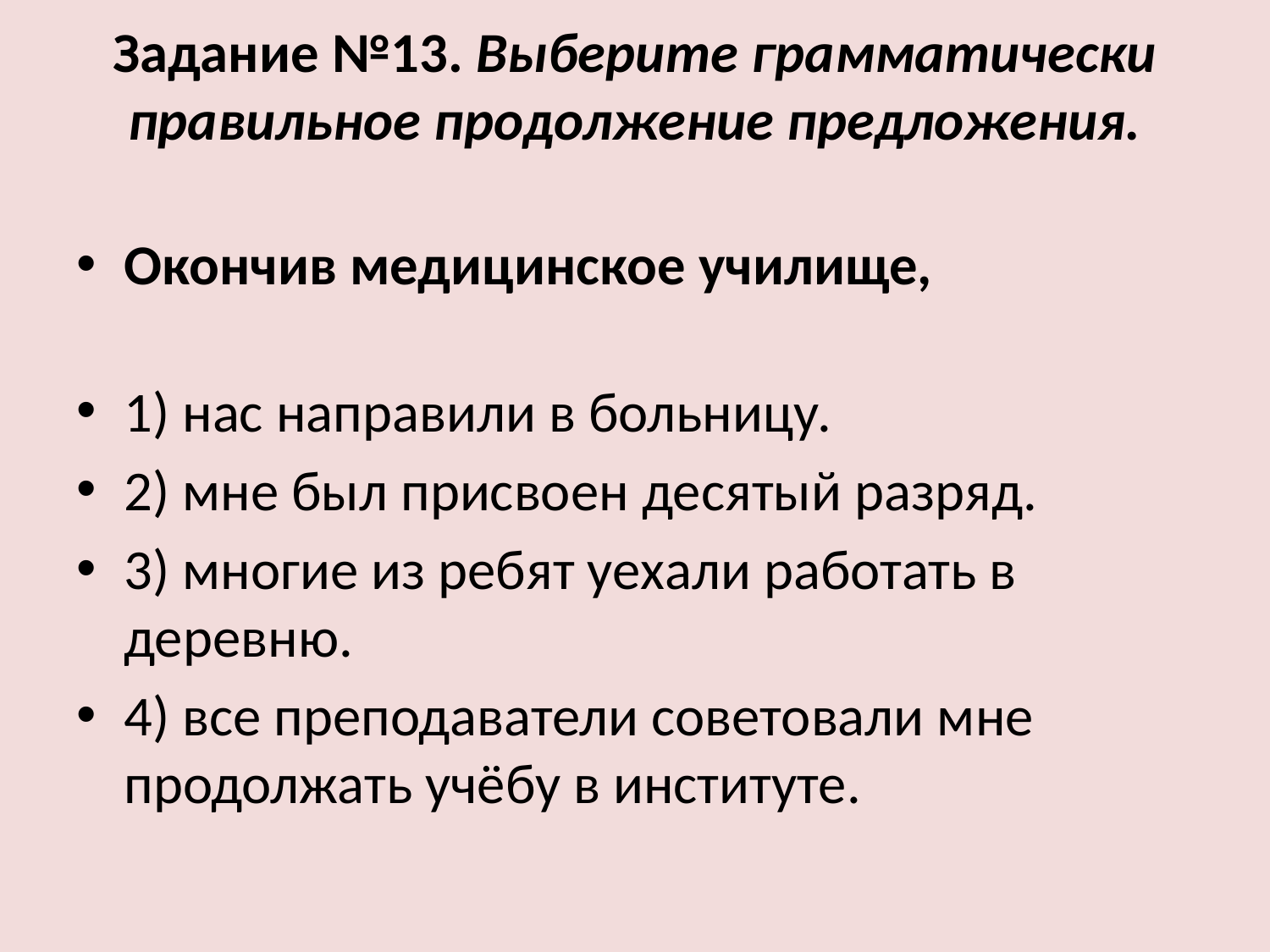

# Задание №13. Выберите грамматически правильное продолжение предложения.
Окончив медицинское училище,
1) нас направили в больницу.
2) мне был присвоен десятый разряд.
3) многие из ребят уехали работать в деревню.
4) все преподаватели советовали мне продолжать учёбу в институте.